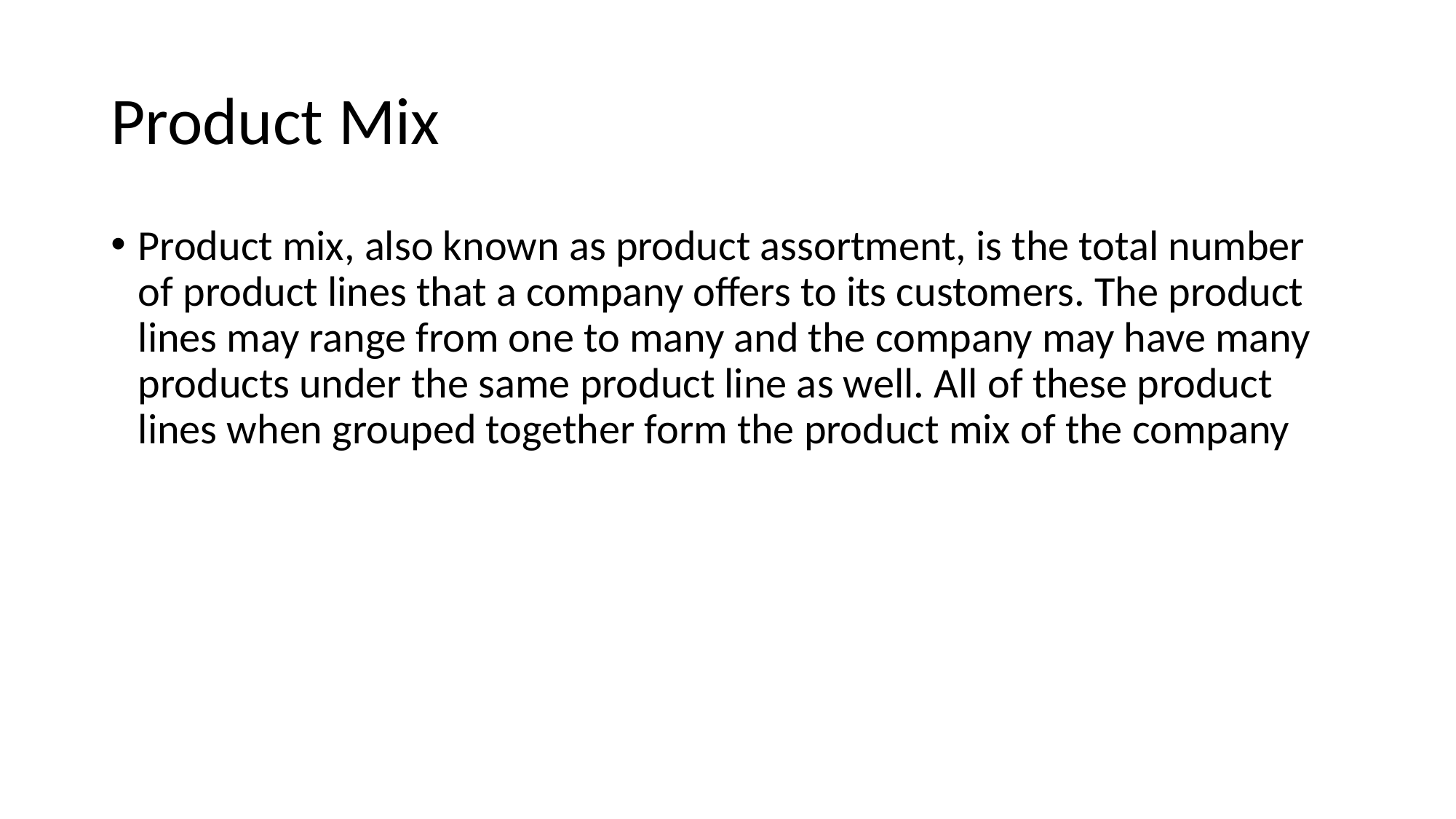

# Product Mix
Product mix, also known as product assortment, is the total number of product lines that a company offers to its customers. The product lines may range from one to many and the company may have many products under the same product line as well. All of these product lines when grouped together form the product mix of the company